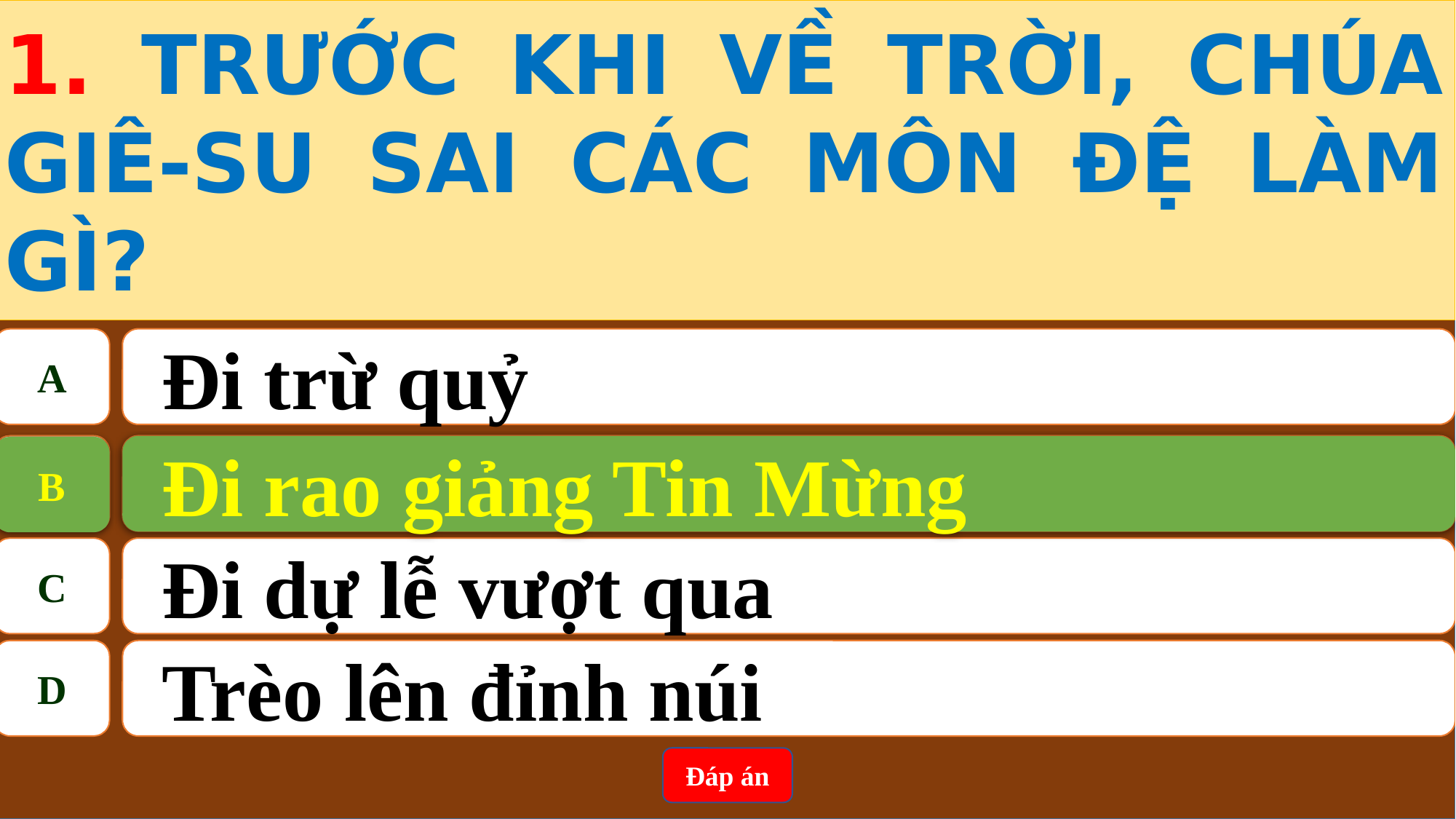

1. TRƯỚC KHI VỀ TRỜI, CHÚA GIÊ-SU SAI CÁC MÔN ĐỆ LÀM GÌ?
A
Đi trừ quỷ
B
Đi rao giảng Tin Mừng
Đi rao giảng Tin Mừng
B
C
Đi dự lễ vượt qua
D
Trèo lên đỉnh núi
Đáp án